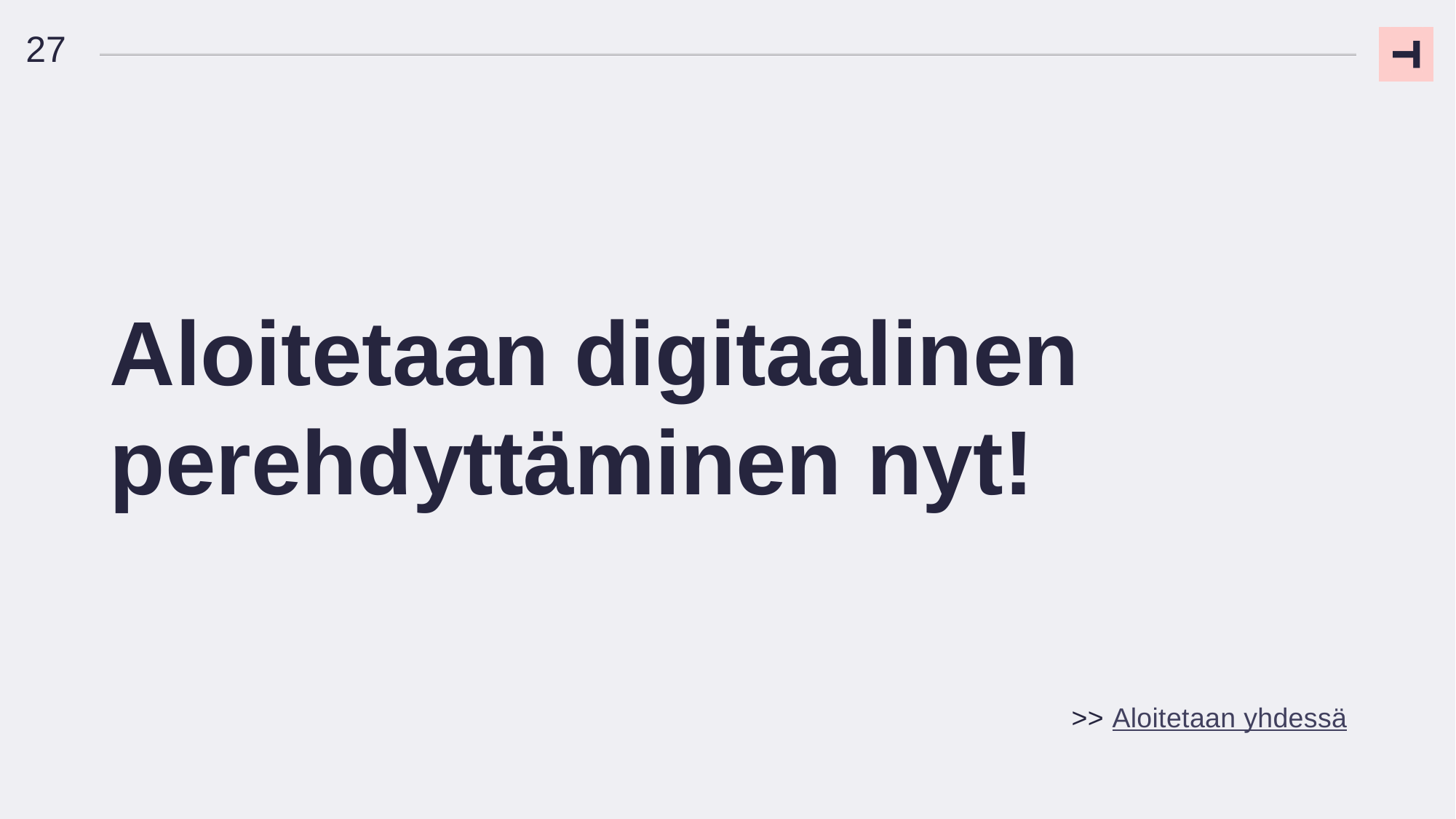

27
Aloitetaan digitaalinen perehdyttäminen nyt!
>> Aloitetaan yhdessä